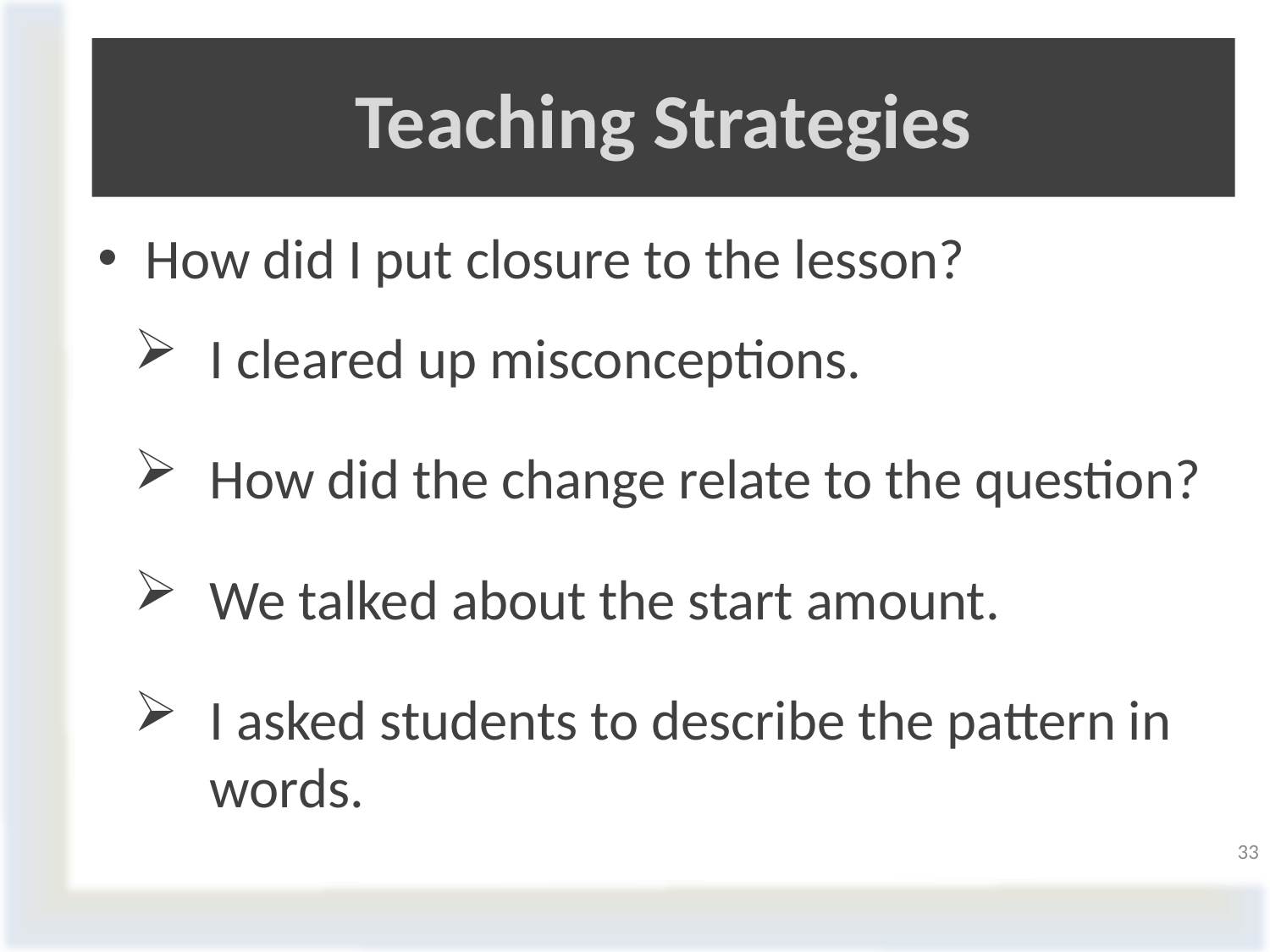

# Teaching Strategies
How did I put closure to the lesson?
I cleared up misconceptions.
How did the change relate to the question?
We talked about the start amount.
I asked students to describe the pattern in words.

33